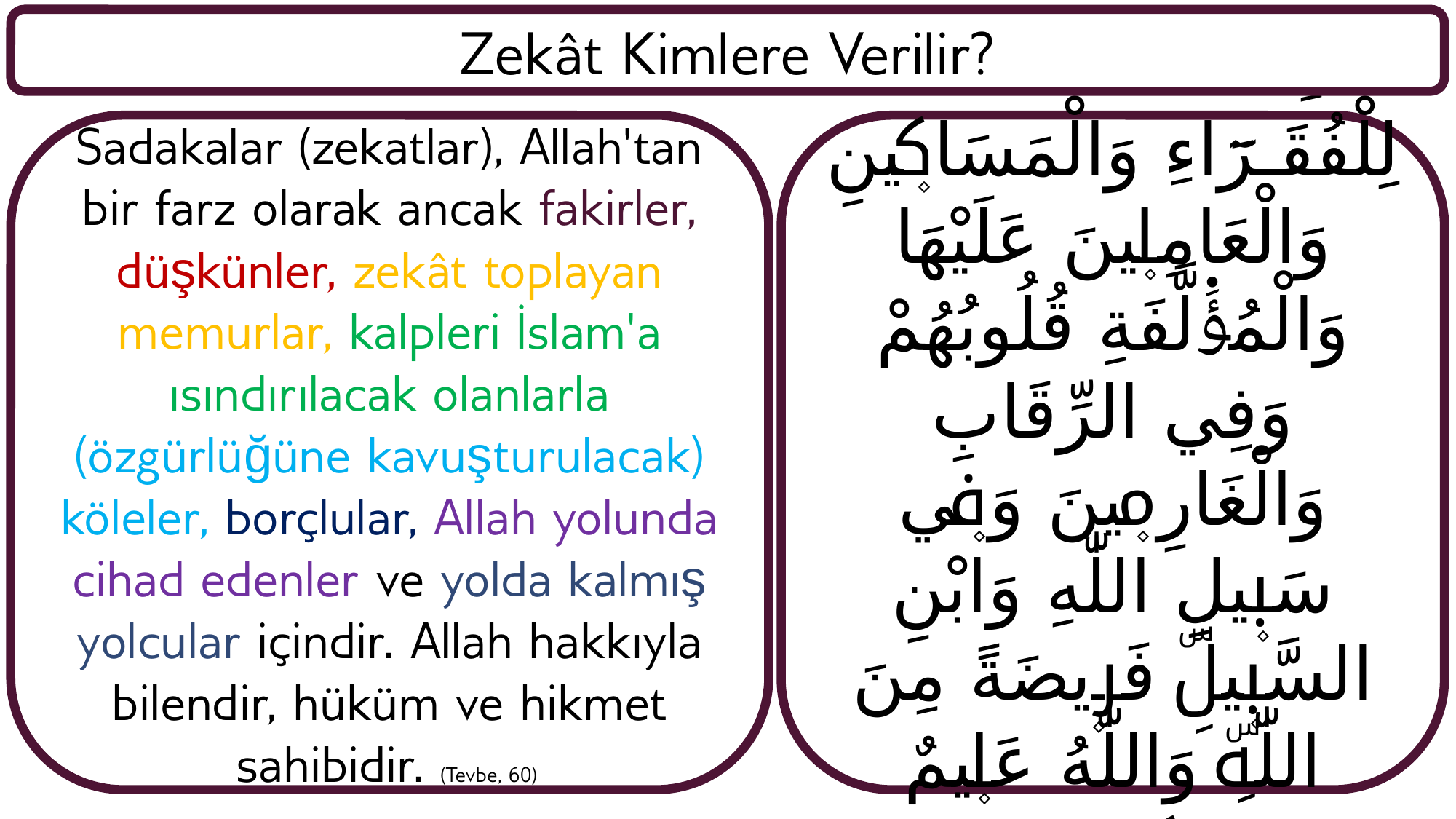

Zekât Kimlere Verilir?
Sadakalar (zekatlar), Allah'tan bir farz olarak ancak fakirler, düşkünler, zekât toplayan memurlar, kalpleri İslam'a ısındırılacak olanlarla (özgürlüğüne kavuşturulacak) köleler, borçlular, Allah yolunda cihad edenler ve yolda kalmış yolcular içindir. Allah hakkıyla bilendir, hüküm ve hikmet sahibidir. (Tevbe, 60)
اِنَّمَا الصَّدَقَاتُ لِلْفُقَـرَٓاءِ وَالْمَسَاك۪ينِ وَالْعَامِل۪ينَ عَلَيْهَا وَالْمُؤَ۬لَّفَةِ قُلُوبُهُمْ وَفِي الرِّقَابِ وَالْغَارِم۪ينَ وَف۪ي سَب۪يلِ اللّٰهِ وَابْنِ السَّب۪يلِۜ فَر۪يضَةً مِنَ اللّٰهِۜ وَاللّٰهُ عَل۪يمٌ حَك۪يمٌ ﴿٦٠﴾